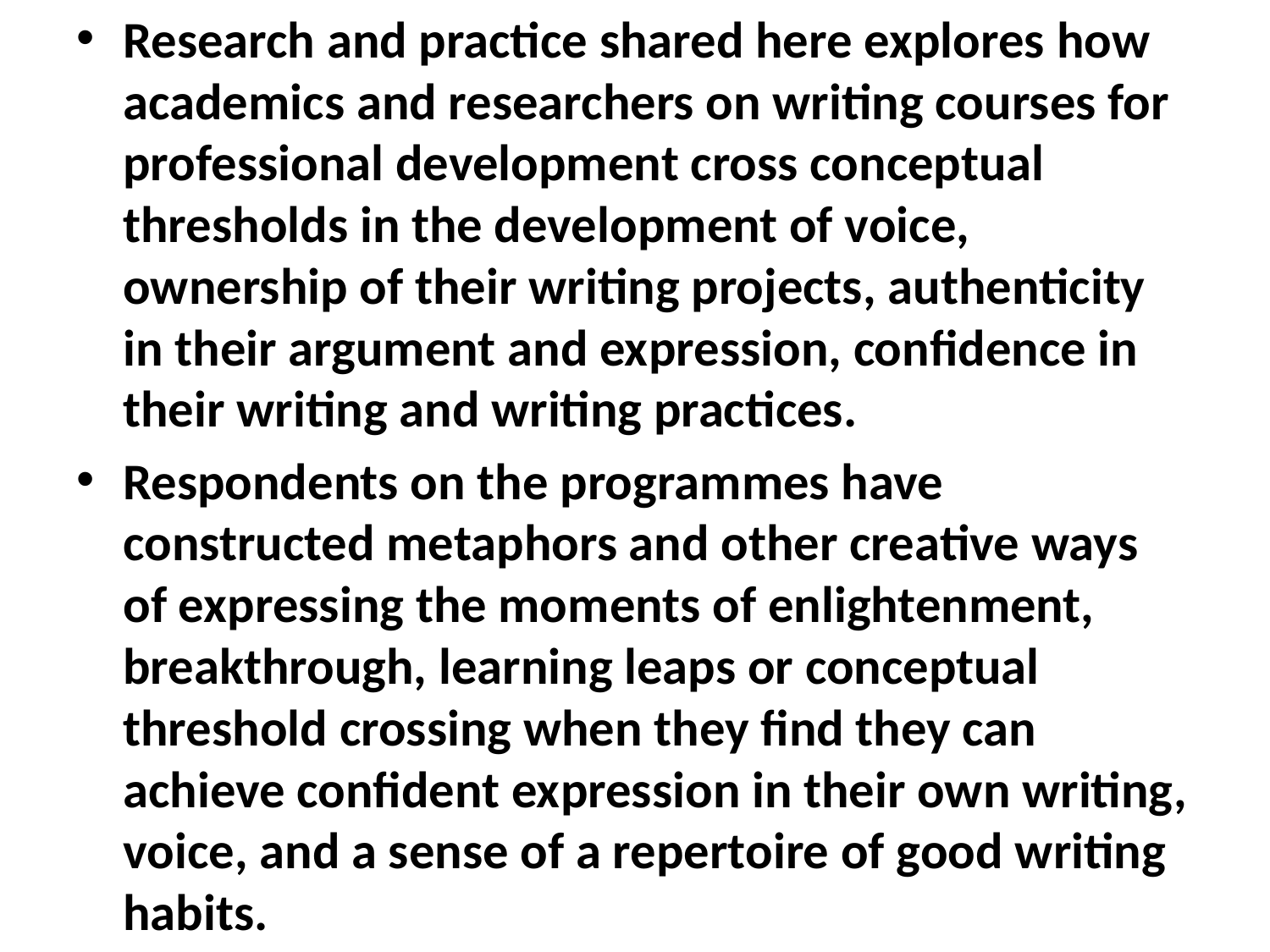

Research and practice shared here explores how academics and researchers on writing courses for professional development cross conceptual thresholds in the development of voice, ownership of their writing projects, authenticity in their argument and expression, confidence in their writing and writing practices.
Respondents on the programmes have constructed metaphors and other creative ways of expressing the moments of enlightenment, breakthrough, learning leaps or conceptual threshold crossing when they find they can achieve confident expression in their own writing, voice, and a sense of a repertoire of good writing habits.

#